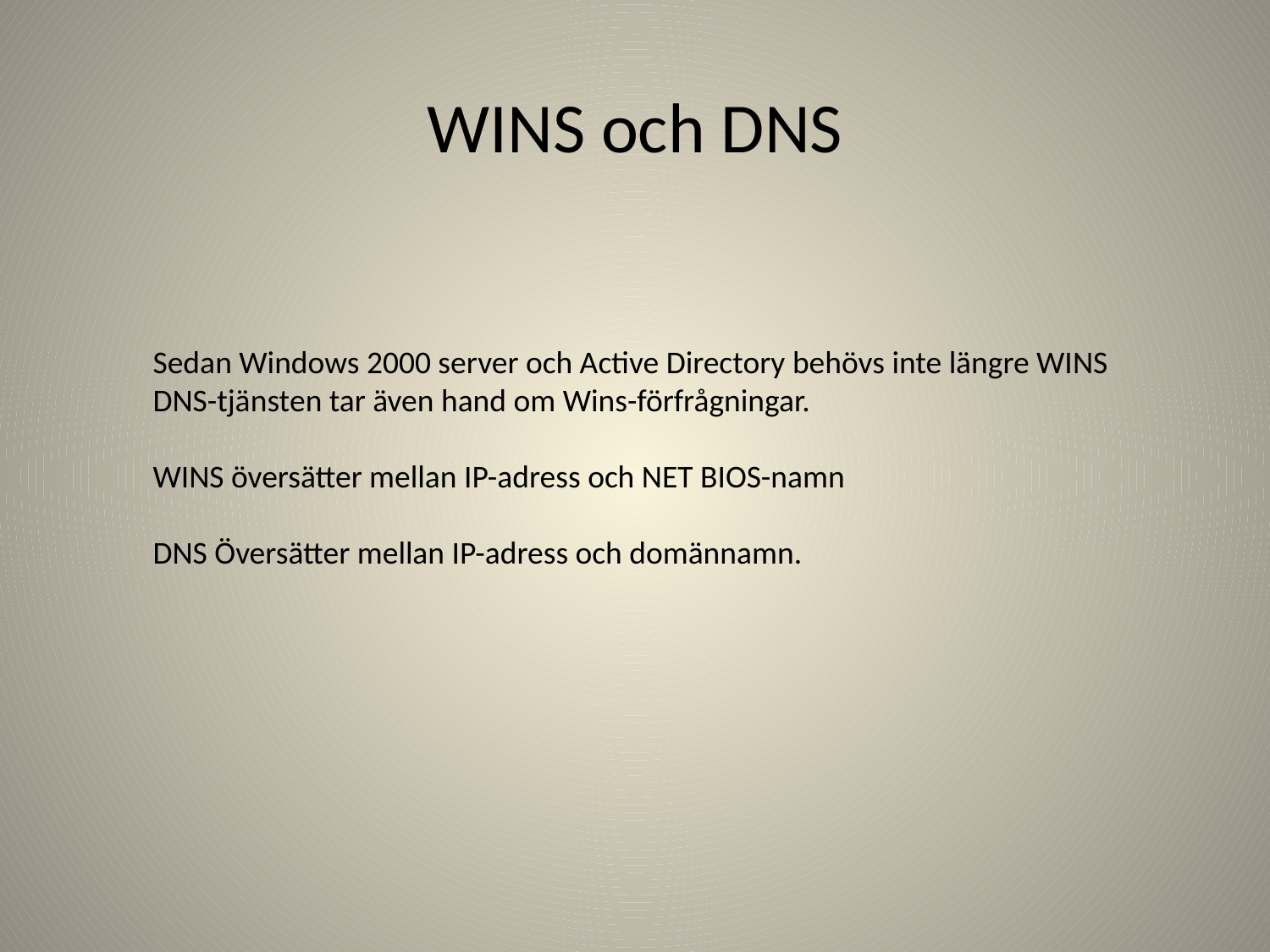

WINS och DNS
Sedan Windows 2000 server och Active Directory behövs inte längre WINS
DNS-tjänsten tar även hand om Wins-förfrågningar.

WINS översätter mellan IP-adress och NET BIOS-namn

DNS Översätter mellan IP-adress och domännamn.